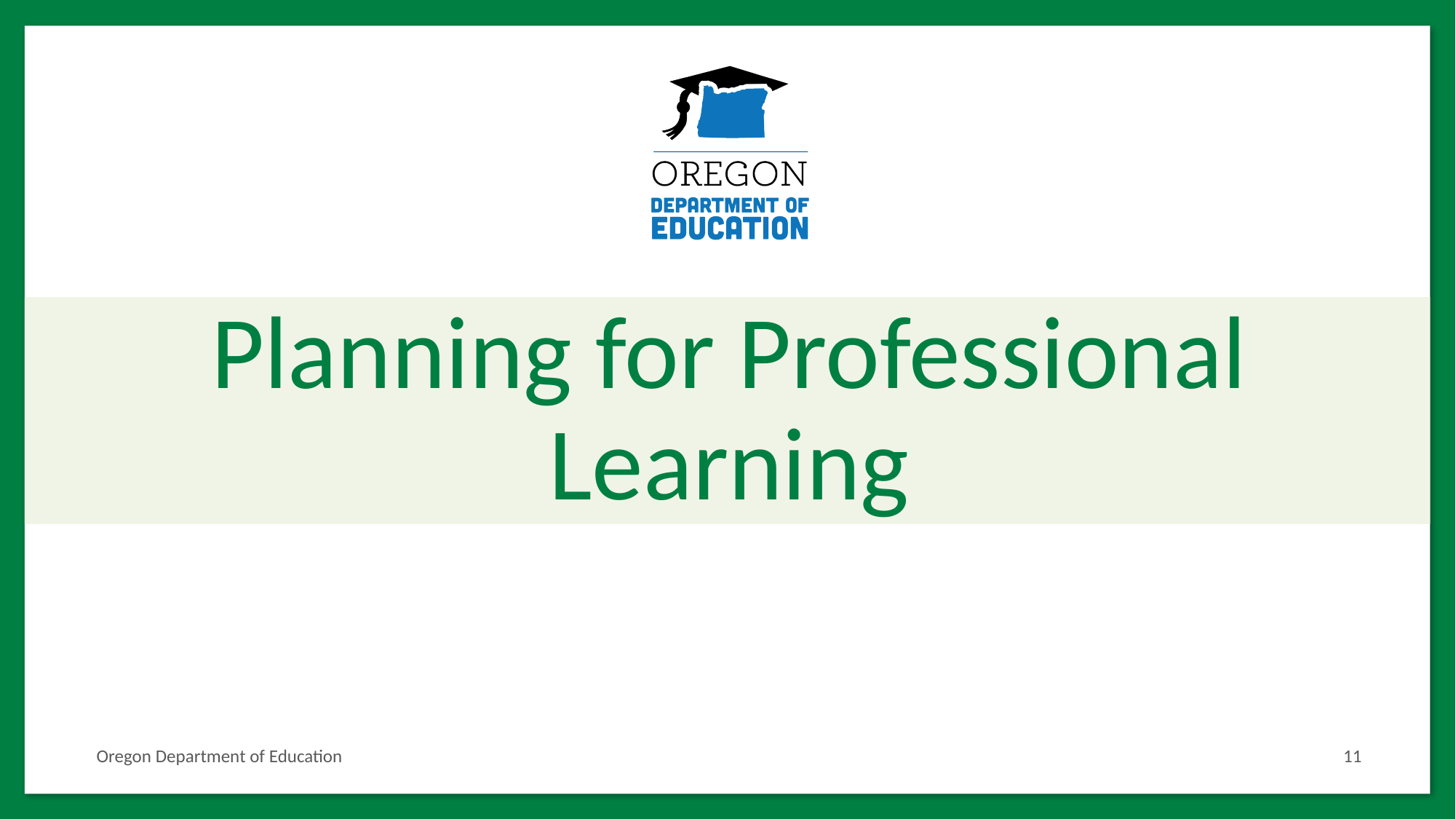

# Planning for Professional Learning
Oregon Department of Education
11